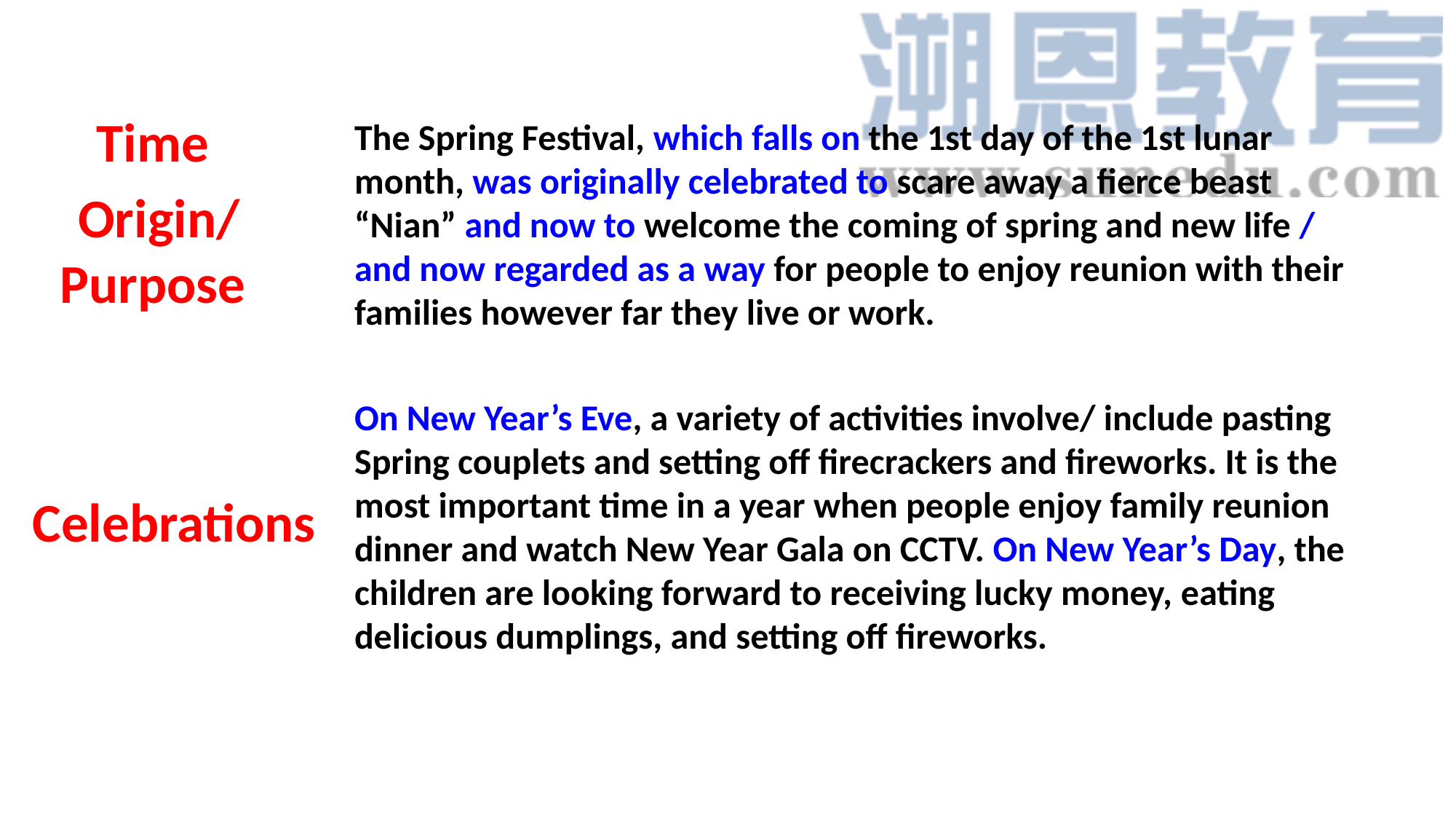

The Spring Festival, which falls on the 1st day of the 1st lunar month, was originally celebrated to scare away a fierce beast “Nian” and now to welcome the coming of spring and new life / and now regarded as a way for people to enjoy reunion with their families however far they live or work.
Time
Origin/ Purpose
On New Year’s Eve, a variety of activities involve/ include pasting Spring couplets and setting off firecrackers and fireworks. It is the most important time in a year when people enjoy family reunion dinner and watch New Year Gala on CCTV. On New Year’s Day, the children are looking forward to receiving lucky money, eating delicious dumplings, and setting off fireworks.

Celebrations